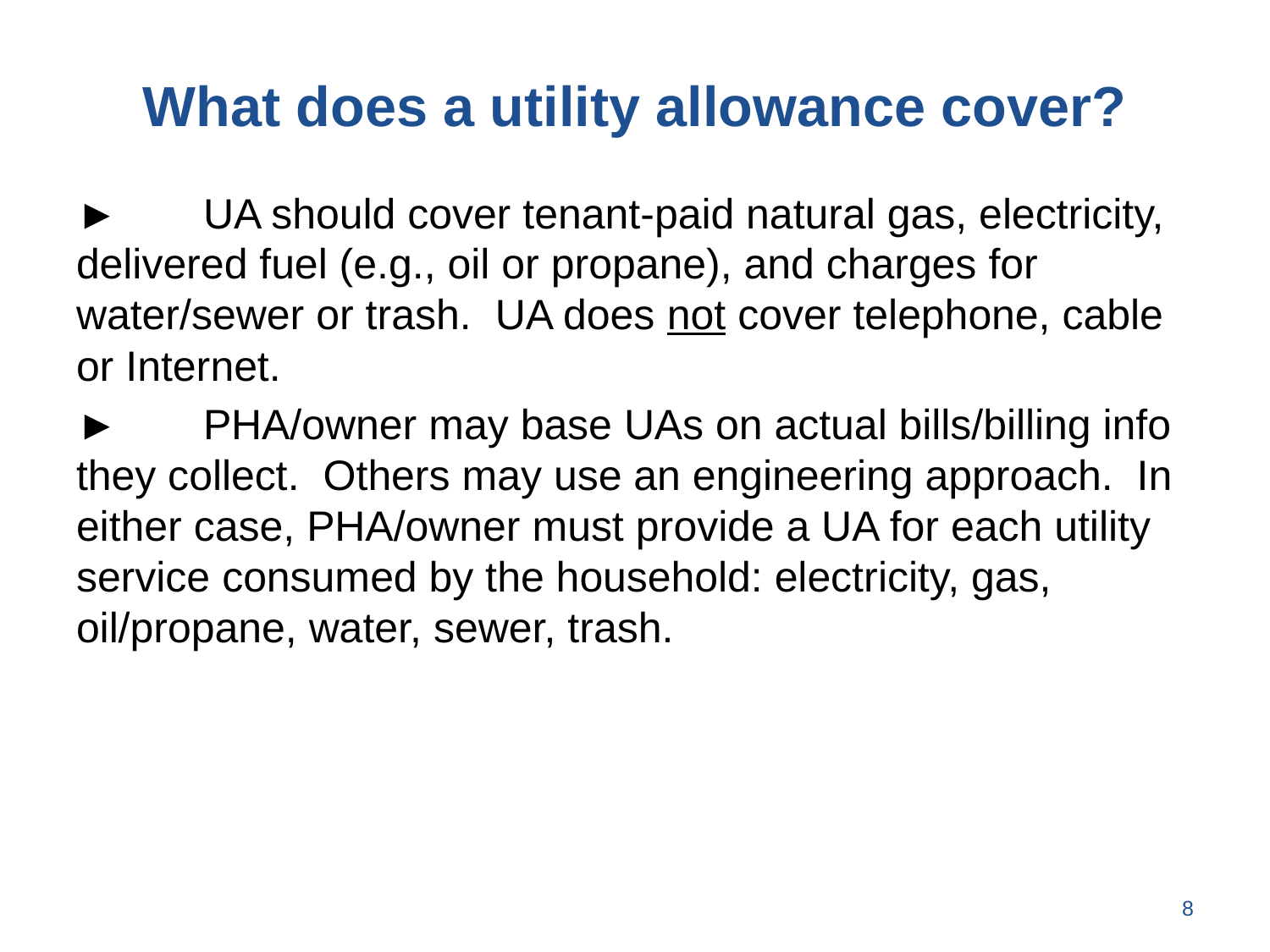

# What does a utility allowance cover?
►	UA should cover tenant-paid natural gas, electricity, delivered fuel (e.g., oil or propane), and charges for water/sewer or trash.  UA does not cover telephone, cable or Internet.
►	PHA/owner may base UAs on actual bills/billing info they collect.  Others may use an engineering approach.  In either case, PHA/owner must provide a UA for each utility service consumed by the household: electricity, gas, oil/propane, water, sewer, trash.
8